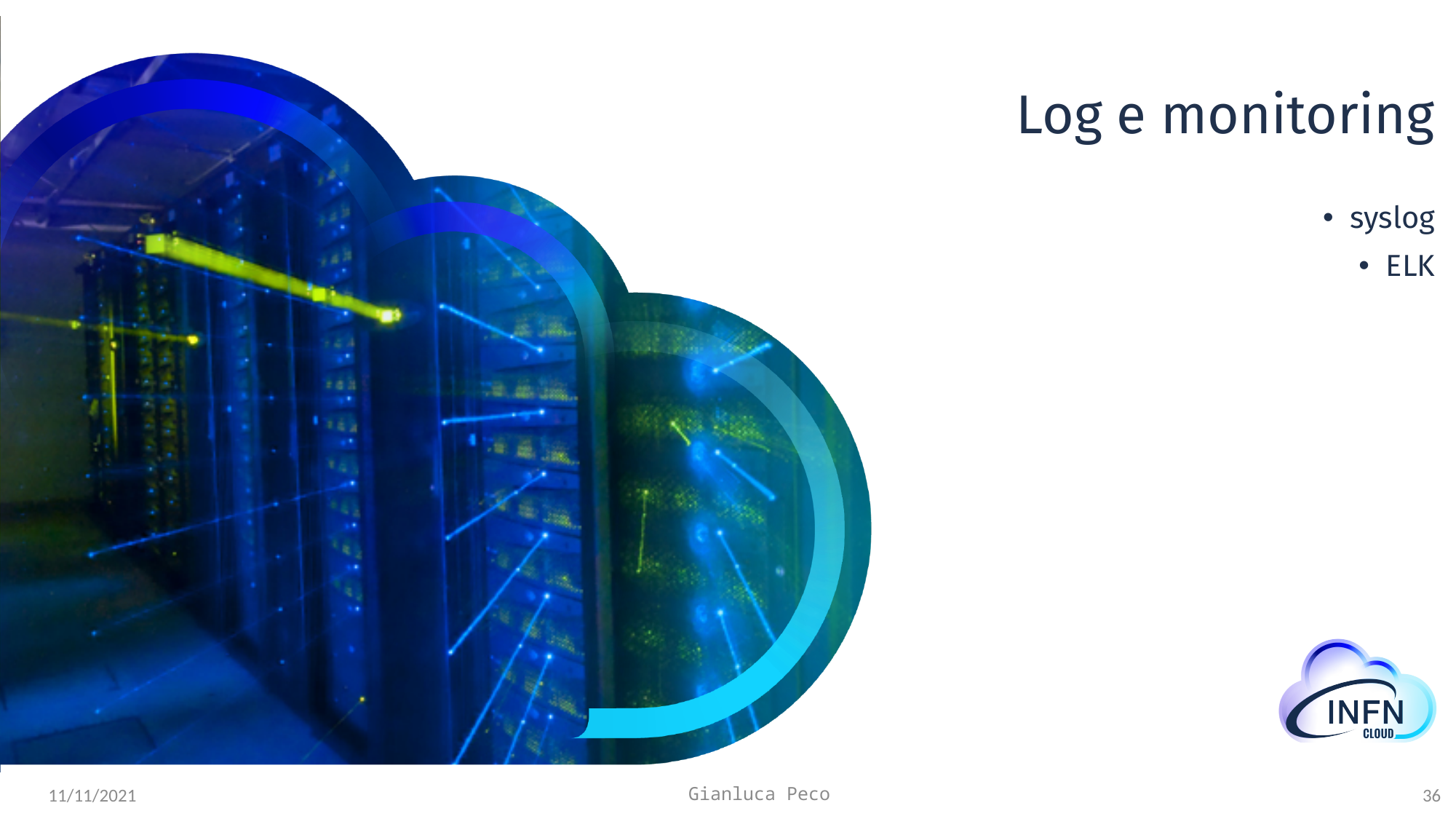

# Log e monitoring
syslog
ELK
36
Gianluca Peco
11/11/2021